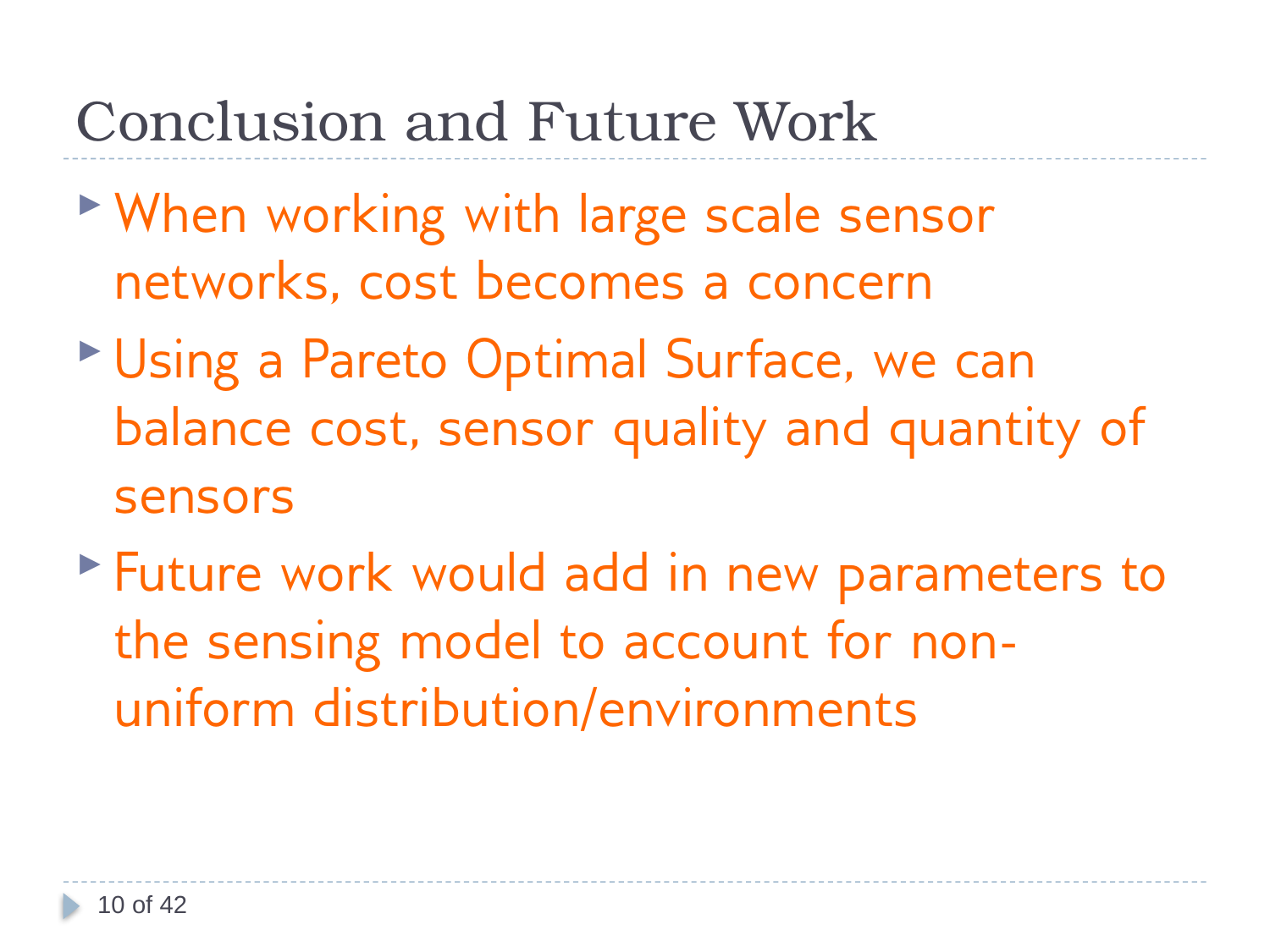

# Conclusion and Future Work
When working with large scale sensor networks, cost becomes a concern
Using a Pareto Optimal Surface, we can balance cost, sensor quality and quantity of sensors
Future work would add in new parameters to the sensing model to account for non-uniform distribution/environments

10 of 42